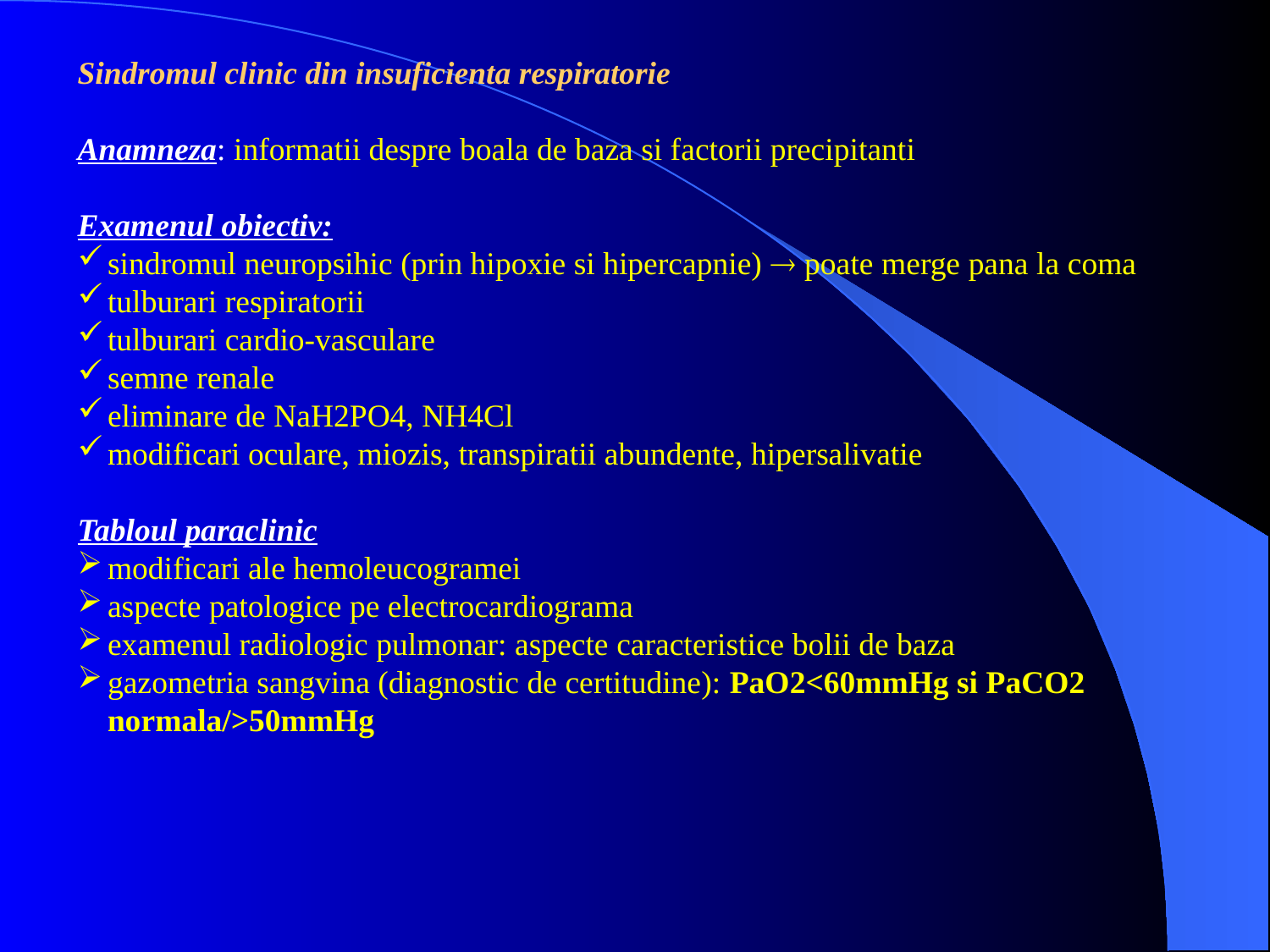

Sindromul clinic din insuficienta respiratorie

Anamneza: informatii despre boala de baza si factorii precipitanti

Examenul obiectiv:
sindromul neuropsihic (prin hipoxie si hipercapnie) → poate merge pana la coma
tulburari respiratorii
tulburari cardio-vasculare
semne renale
eliminare de NaH2PO4, NH4Cl
modificari oculare, miozis, transpiratii abundente, hipersalivatie

Tabloul paraclinic
modificari ale hemoleucogramei
aspecte patologice pe electrocardiograma
examenul radiologic pulmonar: aspecte caracteristice bolii de baza
gazometria sangvina (diagnostic de certitudine): PaO2<60mmHg si PaCO2 normala/>50mmHg